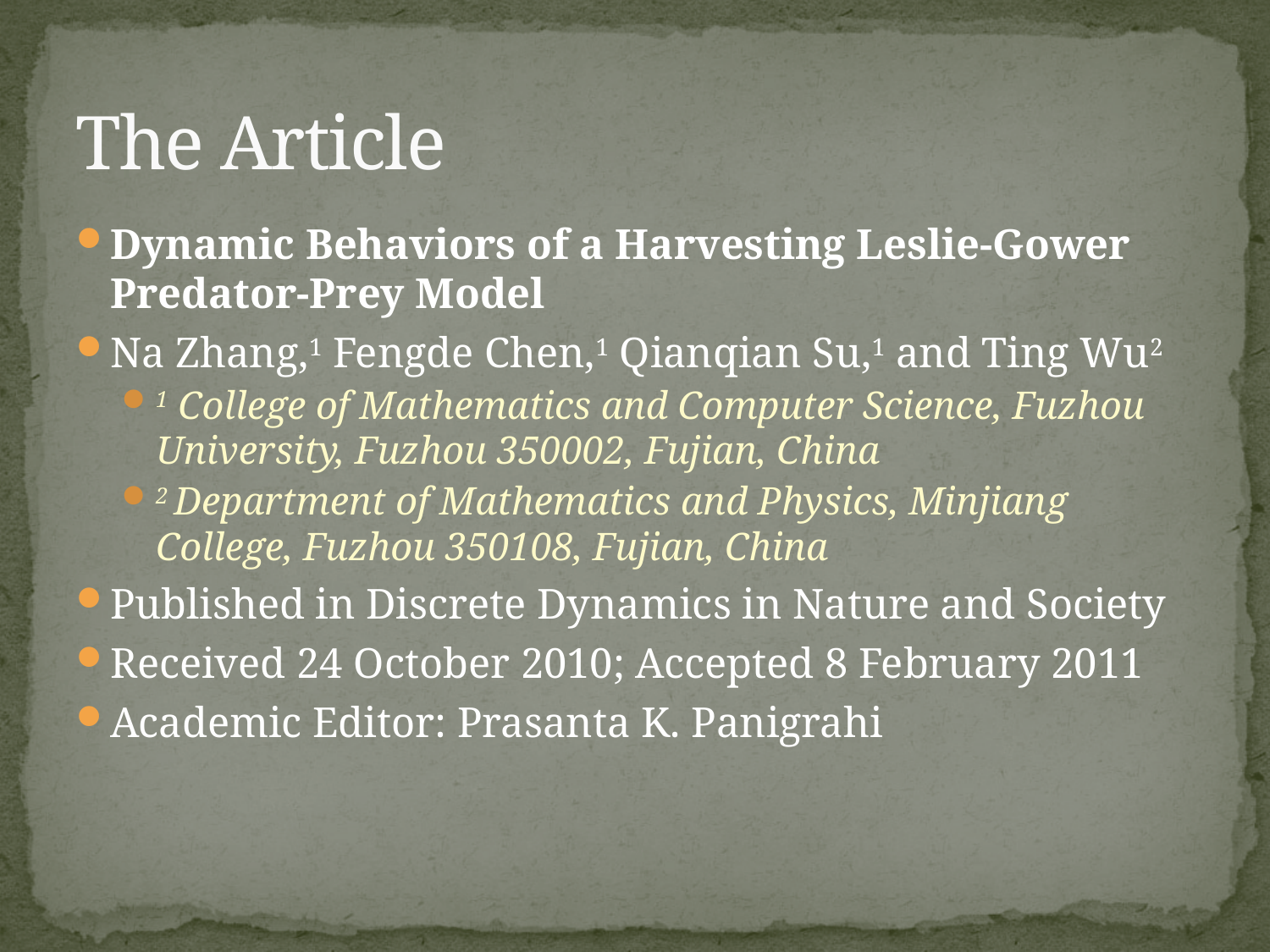

# The Article
Dynamic Behaviors of a Harvesting Leslie-Gower Predator-Prey Model
Na Zhang,1 Fengde Chen,1 Qianqian Su,1 and Ting Wu2
1 College of Mathematics and Computer Science, Fuzhou University, Fuzhou 350002, Fujian, China
2 Department of Mathematics and Physics, Minjiang College, Fuzhou 350108, Fujian, China
Published in Discrete Dynamics in Nature and Society
Received 24 October 2010; Accepted 8 February 2011
Academic Editor: Prasanta K. Panigrahi